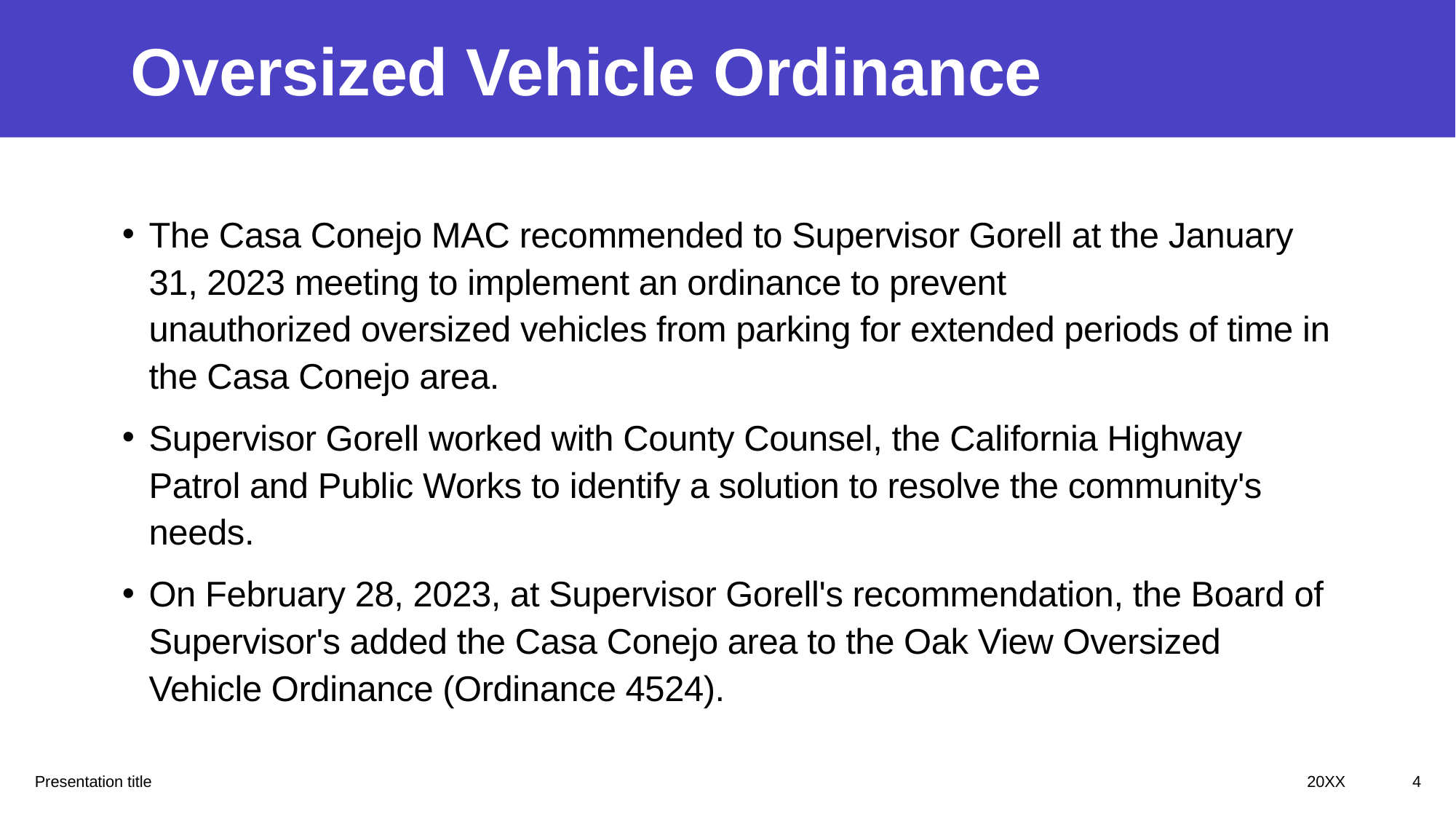

# Oversized Vehicle Ordinance
The Casa Conejo MAC recommended to Supervisor Gorell at the January 31, 2023 meeting to implement an ordinance to prevent unauthorized oversized vehicles from parking for extended periods of time in the Casa Conejo area.
Supervisor Gorell worked with County Counsel, the California Highway Patrol and Public Works to identify a solution to resolve the community's needs.
On February 28, 2023, at Supervisor Gorell's recommendation, the Board of Supervisor's added the Casa Conejo area to the Oak View Oversized Vehicle Ordinance (Ordinance 4524).
20XX
Presentation title
4